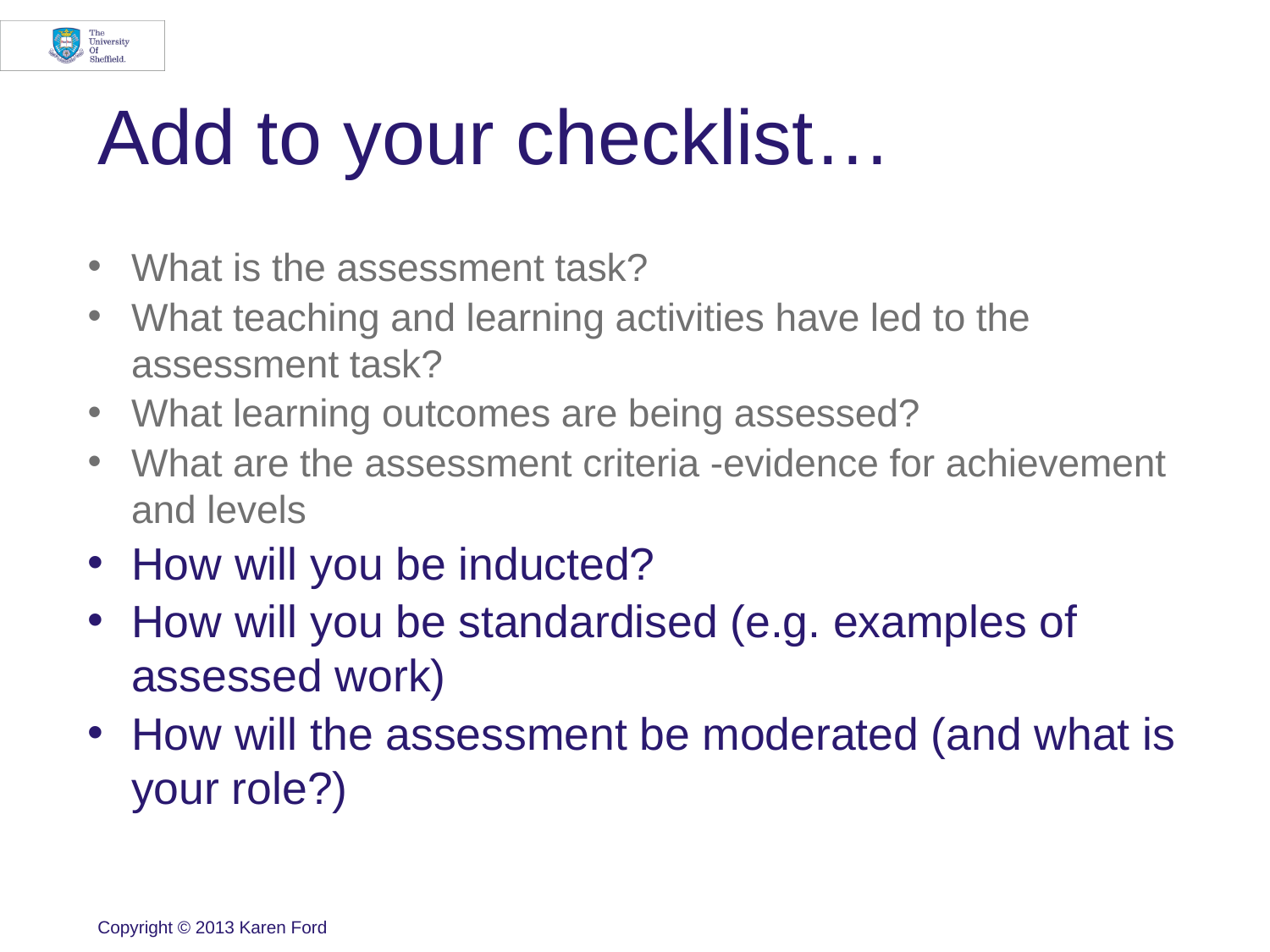

# Add to your checklist…
What is the assessment task?
What teaching and learning activities have led to the assessment task?
What learning outcomes are being assessed?
What are the assessment criteria -evidence for achievement and levels
How will you be inducted?
How will you be standardised (e.g. examples of assessed work)
How will the assessment be moderated (and what is your role?)

Copyright © 2013 Karen Ford